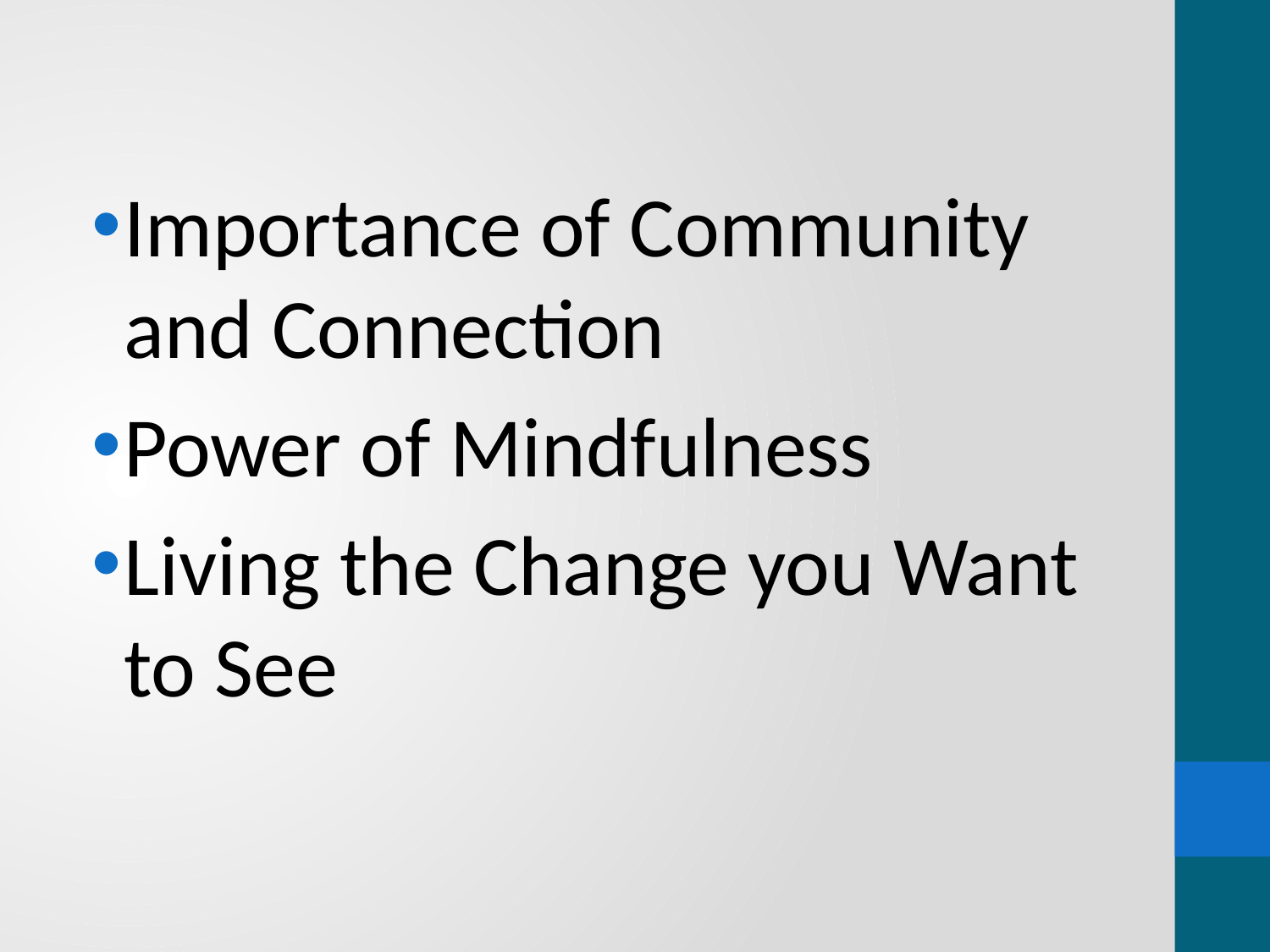

Importance of Community and Connection
Power of Mindfulness
Living the Change you Want to See